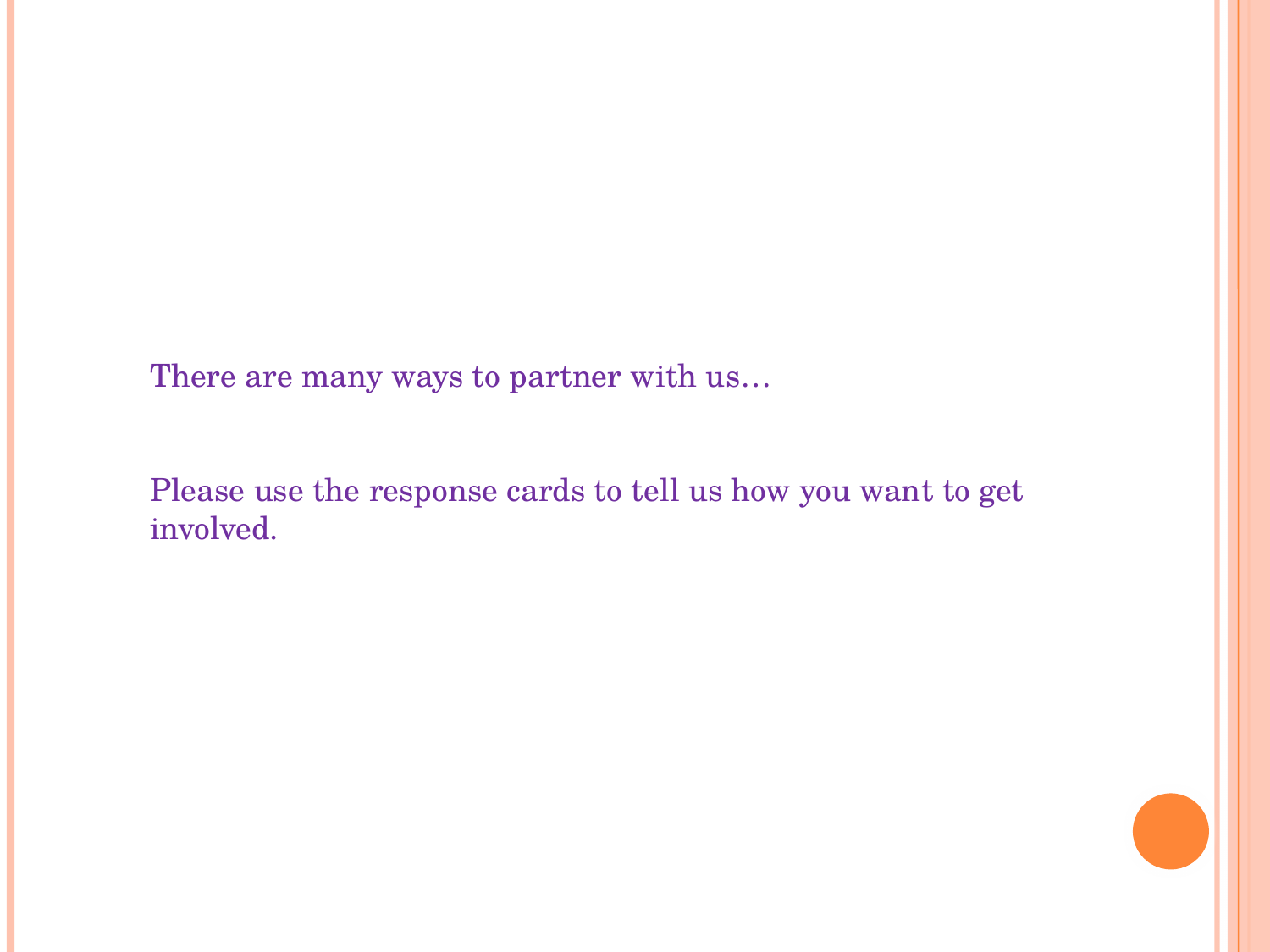

There are many ways to partner with us…

Please use the response cards to tell us how you want to get involved.